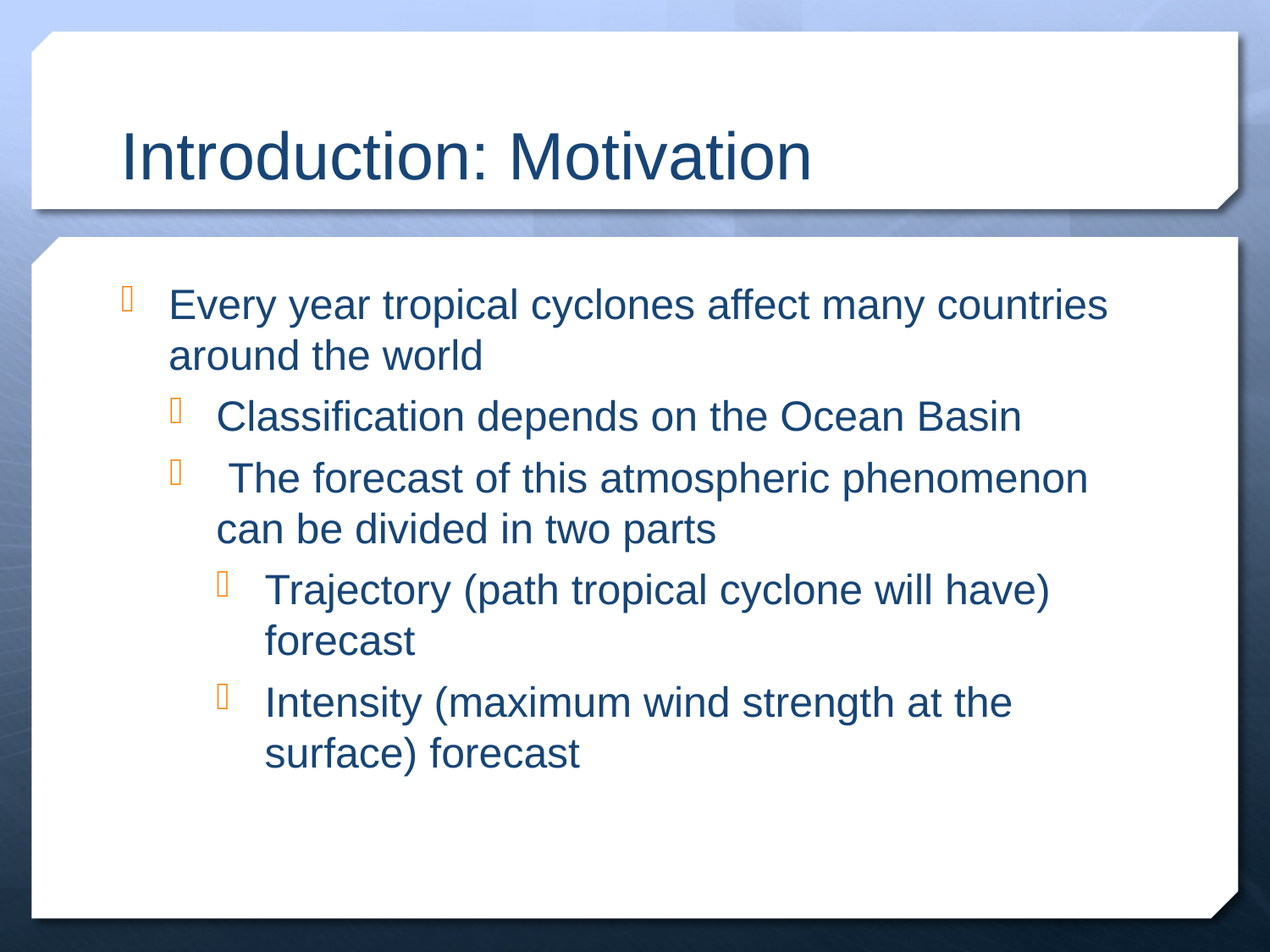

# Introduction: Motivation
Every year tropical cyclones affect many countries around the world
Classification depends on the Ocean Basin
 The forecast of this atmospheric phenomenon can be divided in two parts
Trajectory (path tropical cyclone will have) forecast
Intensity (maximum wind strength at the surface) forecast